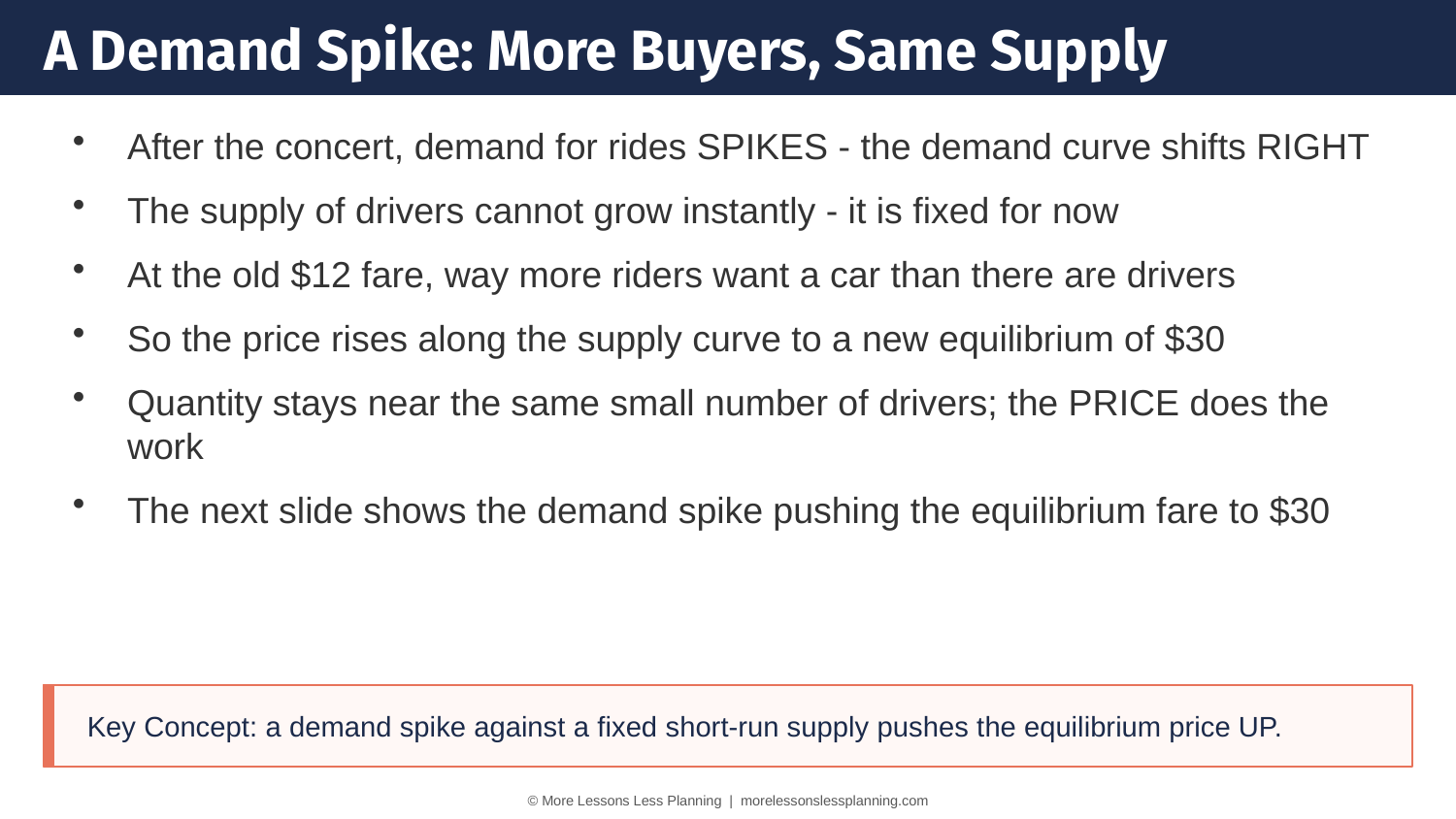

A Demand Spike: More Buyers, Same Supply
After the concert, demand for rides SPIKES - the demand curve shifts RIGHT
The supply of drivers cannot grow instantly - it is fixed for now
At the old $12 fare, way more riders want a car than there are drivers
So the price rises along the supply curve to a new equilibrium of $30
Quantity stays near the same small number of drivers; the PRICE does the work
The next slide shows the demand spike pushing the equilibrium fare to $30

Key Concept: a demand spike against a fixed short-run supply pushes the equilibrium price UP.
© More Lessons Less Planning  |  morelessonslessplanning.com